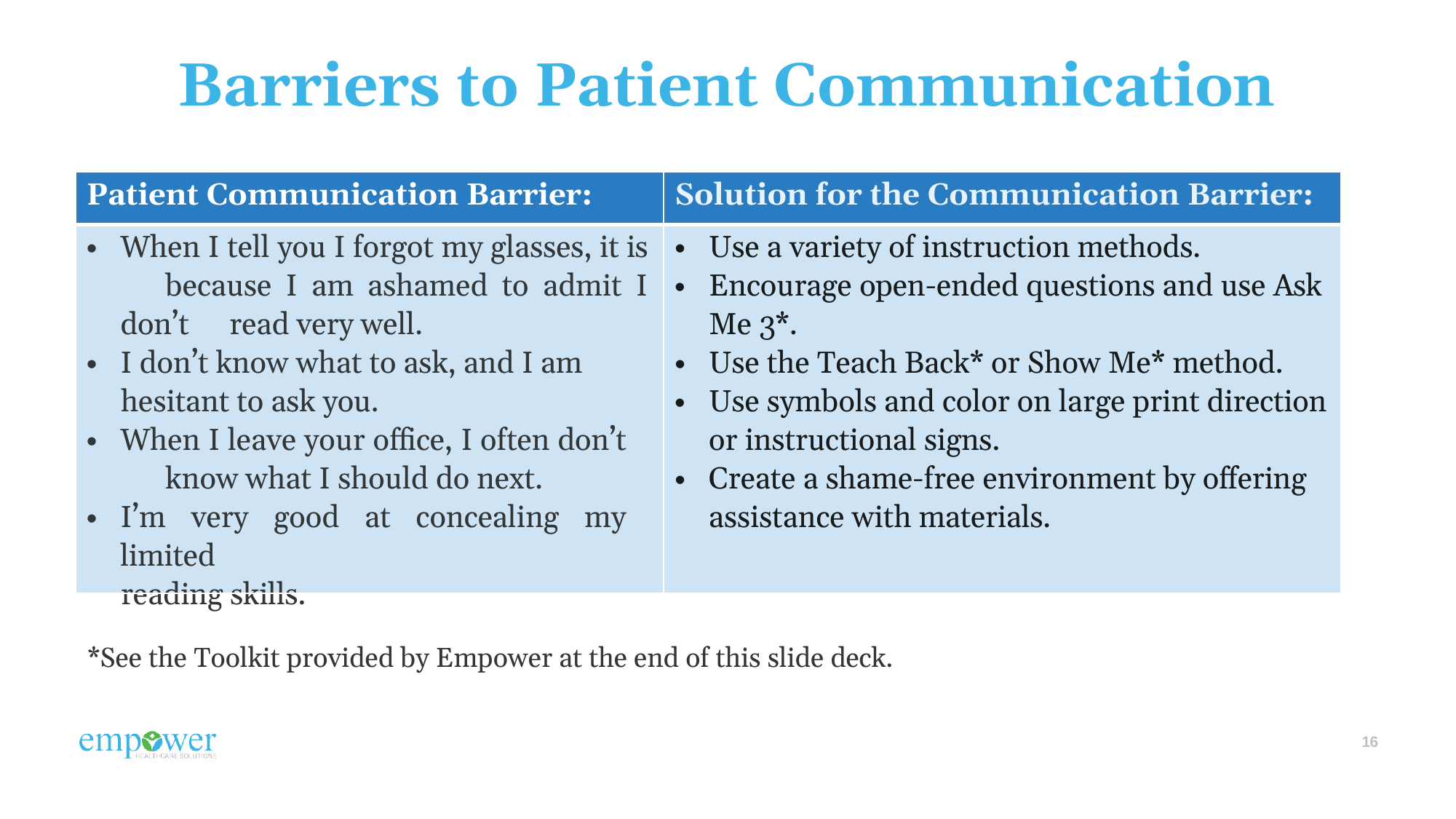

# Barriers to Patient Communication
| Patient Communication Barrier: | Solution for the Communication Barrier: |
| --- | --- |
| When I tell you I forgot my glasses, it is because I am ashamed to admit I don’t read very well. I don’t know what to ask, and I am hesitant to ask you. When I leave your office, I often don’t know what I should do next. I’m very good at concealing my limited reading skills. | Use a variety of instruction methods. Encourage open-ended questions and use Ask Me 3\*. Use the Teach Back\* or Show Me\* method. Use symbols and color on large print direction or instructional signs. Create a shame-free environment by offering assistance with materials. |
*See the Toolkit provided by Empower at the end of this slide deck.
16